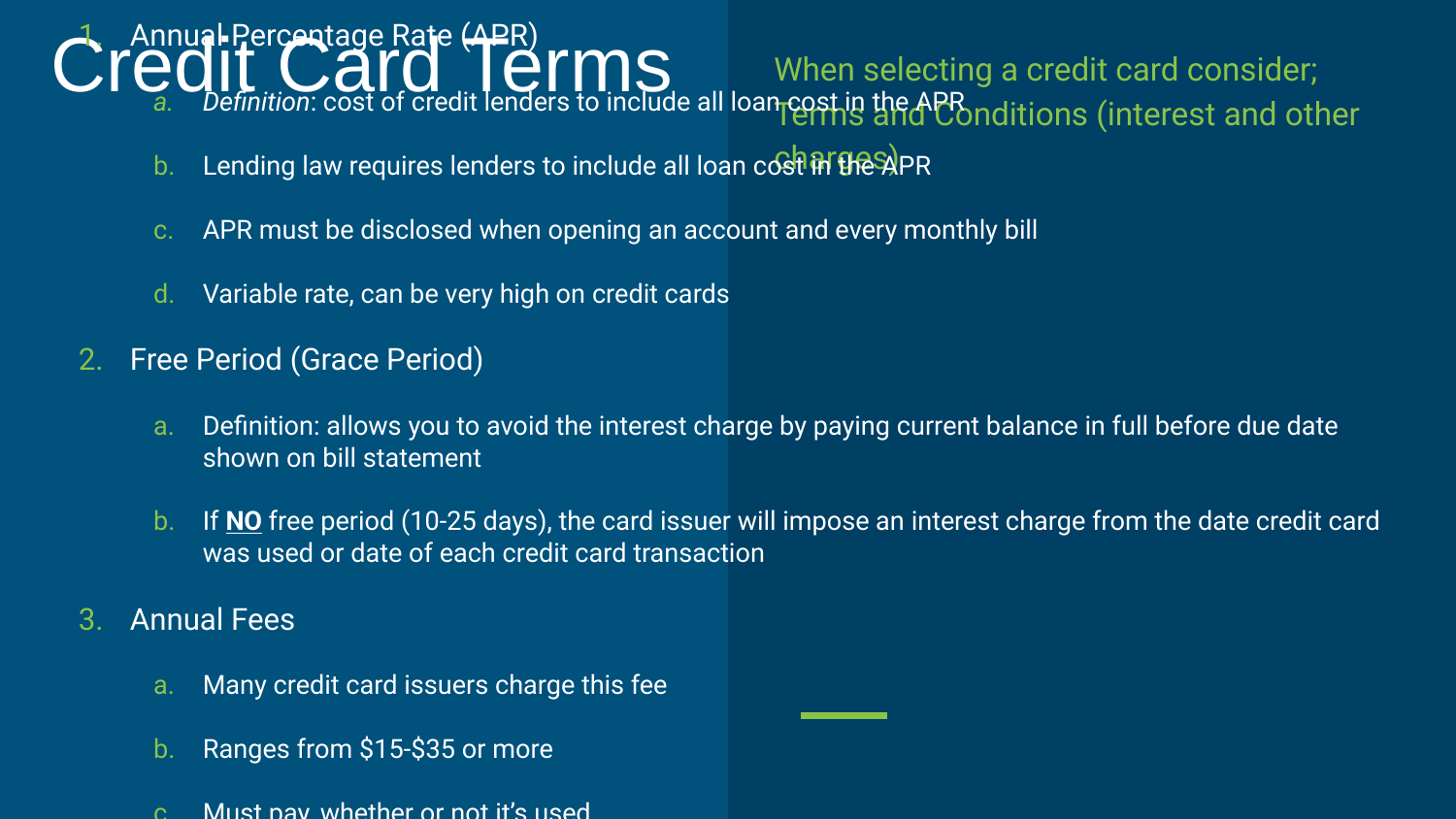

# Credit Card Terms
When selecting a credit card consider; Terms and Conditions (interest and other charges)
Annual Percentage Rate (APR)
Definition: cost of credit lenders to include all loan cost in the APR
Lending law requires lenders to include all loan cost in the APR
APR must be disclosed when opening an account and every monthly bill
Variable rate, can be very high on credit cards
Free Period (Grace Period)
Definition: allows you to avoid the interest charge by paying current balance in full before due date shown on bill statement
If NO free period (10-25 days), the card issuer will impose an interest charge from the date credit card was used or date of each credit card transaction
Annual Fees
Many credit card issuers charge this fee
Ranges from $15-$35 or more
Must pay, whether or not it’s used
Transaction Fees & Late Fees
Examples: paying by phone, using access check, going over limit, making late payment,...etc.
Method of Calculating the Finance Charge